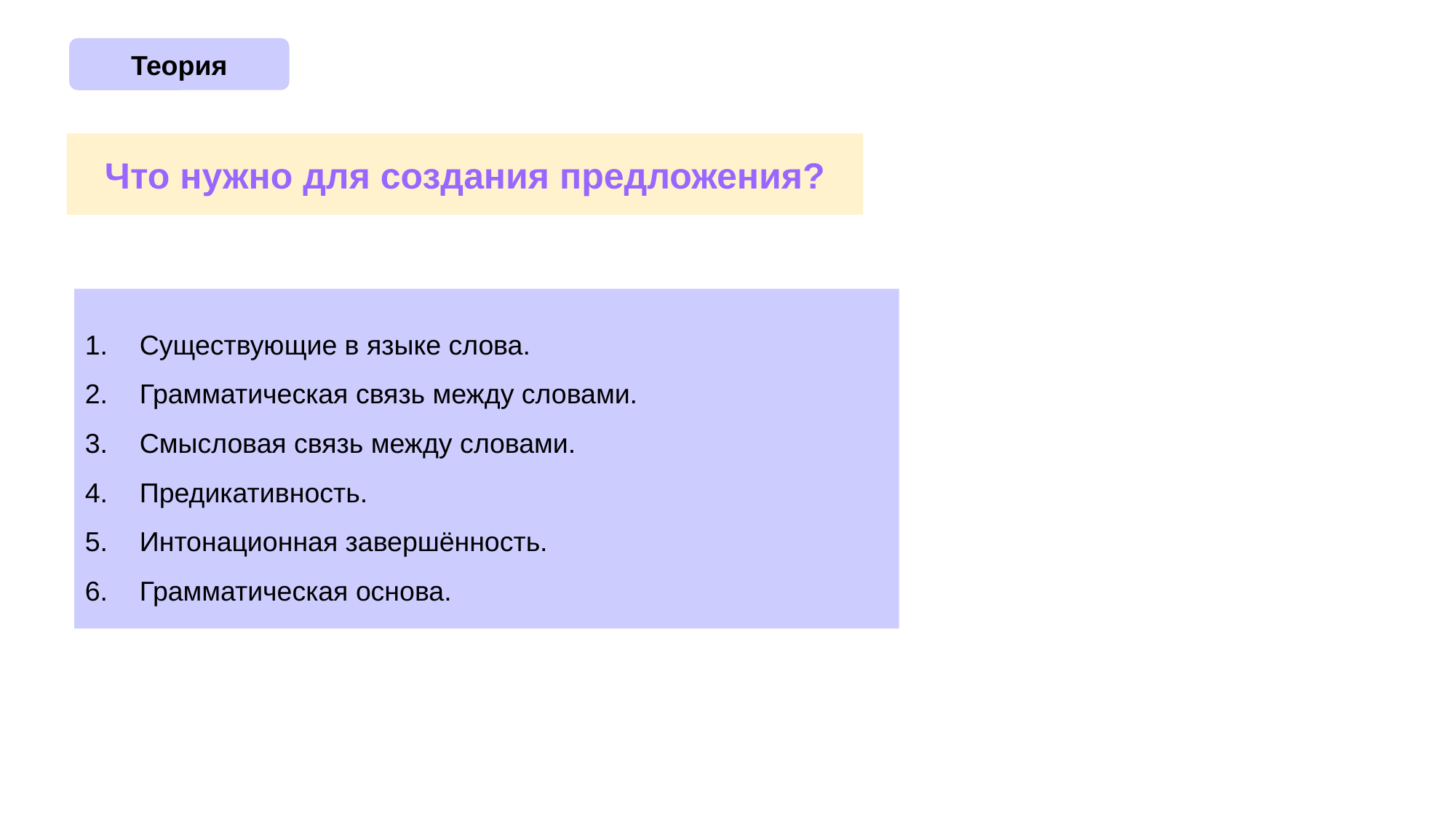

Теория
Что нужно для создания предложения?
Существующие в языке слова.
Грамматическая связь между словами.
Смысловая связь между словами.
Предикативность.
Интонационная завершённость.
Грамматическая основа.